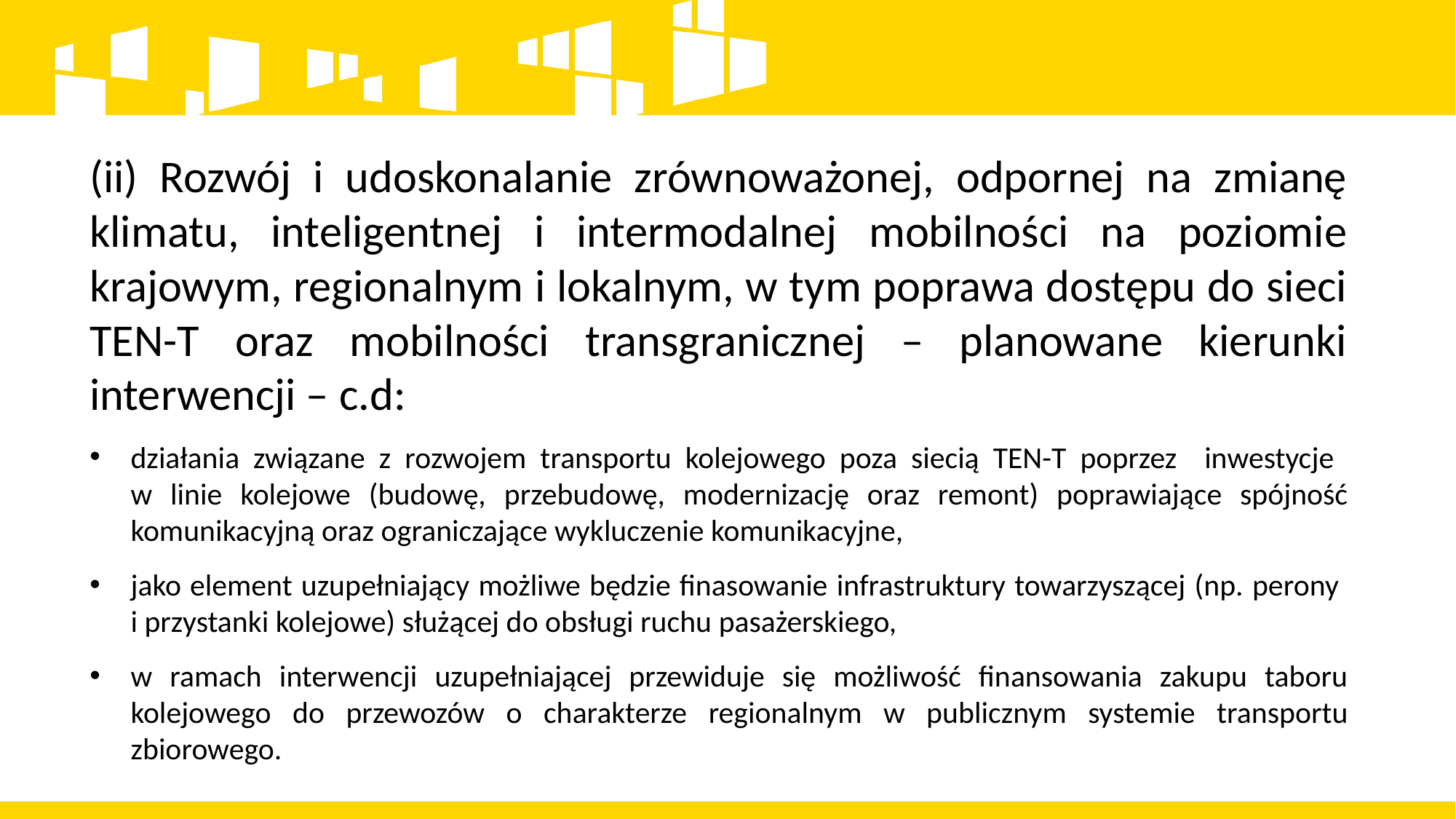

(ii) Rozwój i udoskonalanie zrównoważonej, odpornej na zmianę klimatu, inteligentnej i intermodalnej mobilności na poziomie krajowym, regionalnym i lokalnym, w tym poprawa dostępu do sieci TEN-T oraz mobilności transgranicznej – planowane kierunki interwencji – c.d:
działania związane z rozwojem transportu kolejowego poza siecią TEN-T poprzez  inwestycje
w linie kolejowe (budowę, przebudowę, modernizację oraz remont) poprawiające spójność komunikacyjną oraz ograniczające wykluczenie komunikacyjne,
jako element uzupełniający możliwe będzie finasowanie infrastruktury towarzyszącej (np. perony
i przystanki kolejowe) służącej do obsługi ruchu pasażerskiego,
w ramach interwencji uzupełniającej przewiduje się możliwość finansowania zakupu taboru kolejowego do przewozów o charakterze regionalnym w publicznym systemie transportu zbiorowego.